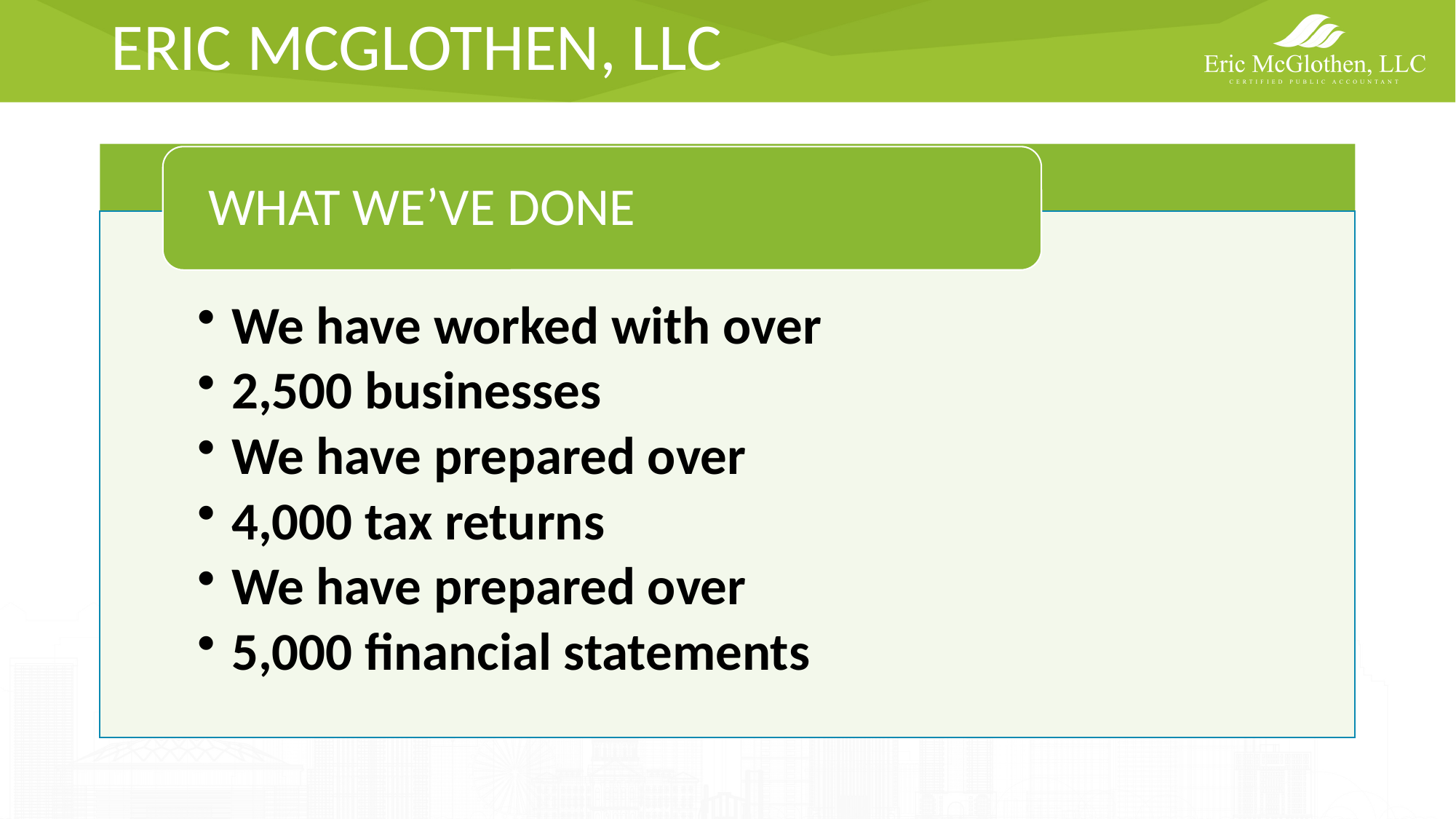

# ERIC MCGLOTHEN, LLC
We have worked with over
2,500 businesses
We have prepared over
4,000 tax returns
We have prepared over
5,000 financial statements
WHAT WE’VE DONE